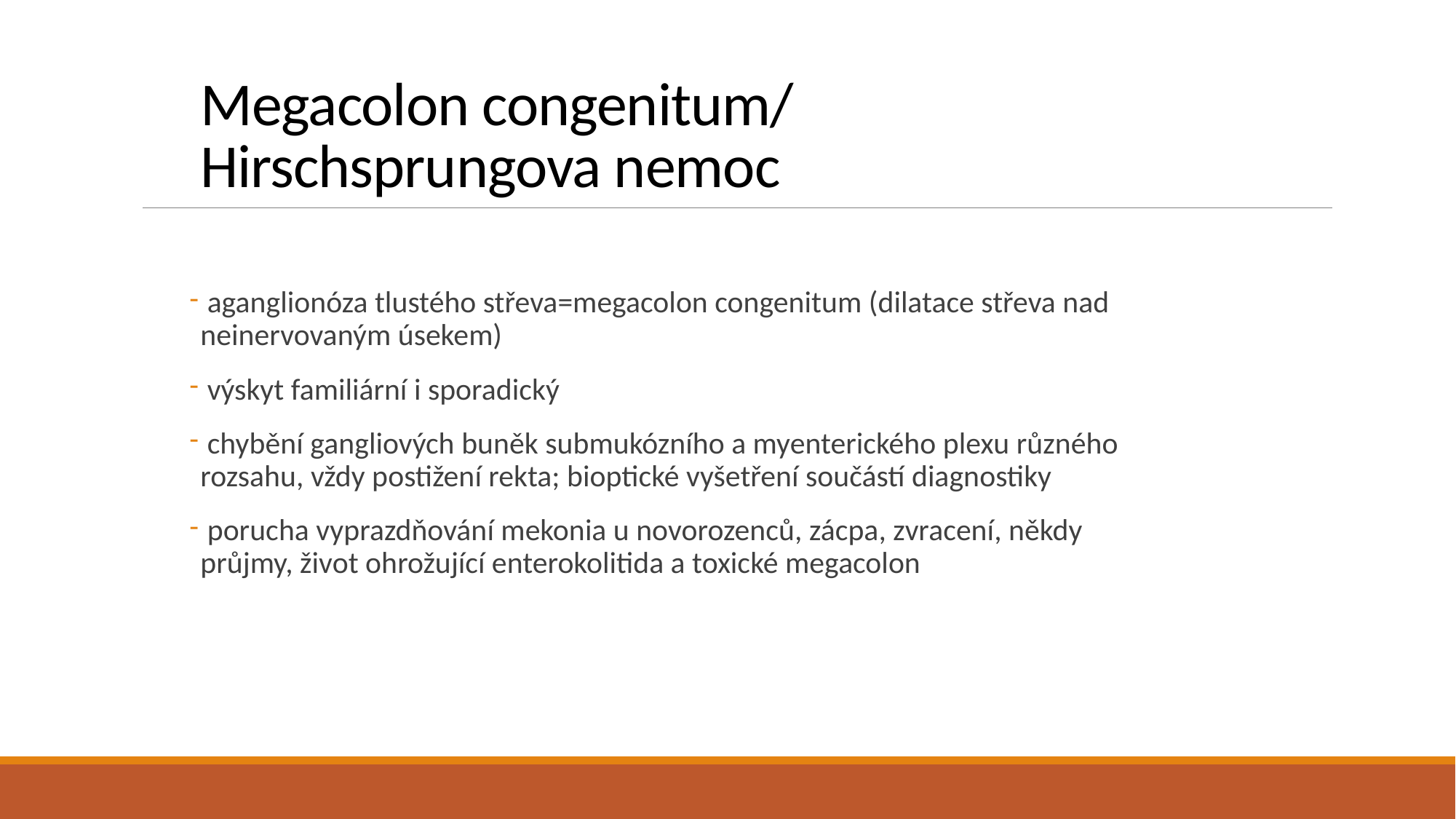

# Megacolon congenitum/ Hirschsprungova nemoc

 aganglionóza tlustého střeva=megacolon congenitum (dilatace střeva nad neinervovaným úsekem)
 výskyt familiární i sporadický
 chybění gangliových buněk submukózního a myenterického plexu různého  rozsahu, vždy postižení rekta; bioptické vyšetření součástí diagnostiky
 porucha vyprazdňování mekonia u novorozenců, zácpa, zvracení, někdy průjmy, život ohrožující enterokolitida a toxické megacolon